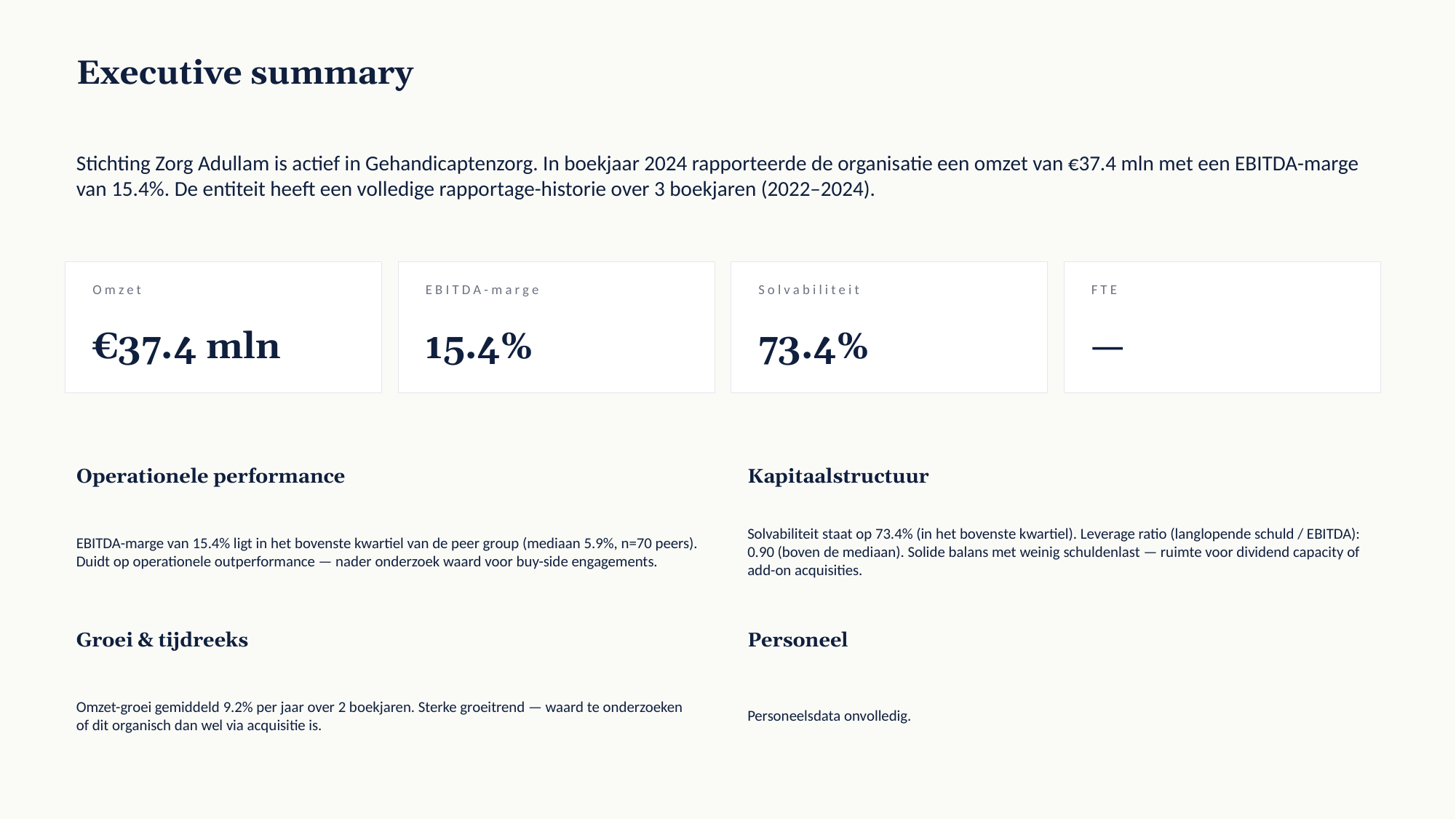

Executive summary
Stichting Zorg Adullam is actief in Gehandicaptenzorg. In boekjaar 2024 rapporteerde de organisatie een omzet van €37.4 mln met een EBITDA-marge van 15.4%. De entiteit heeft een volledige rapportage-historie over 3 boekjaren (2022–2024).

Omzet
EBITDA-marge
Solvabiliteit
FTE
€37.4 mln
15.4%
73.4%
—
Operationele performance
Kapitaalstructuur
EBITDA-marge van 15.4% ligt in het bovenste kwartiel van de peer group (mediaan 5.9%, n=70 peers). Duidt op operationele outperformance — nader onderzoek waard voor buy-side engagements.
Solvabiliteit staat op 73.4% (in het bovenste kwartiel). Leverage ratio (langlopende schuld / EBITDA): 0.90 (boven de mediaan). Solide balans met weinig schuldenlast — ruimte voor dividend capacity of add-on acquisities.
Groei & tijdreeks
Personeel
Omzet-groei gemiddeld 9.2% per jaar over 2 boekjaren. Sterke groeitrend — waard te onderzoeken of dit organisch dan wel via acquisitie is.
Personeelsdata onvolledig.